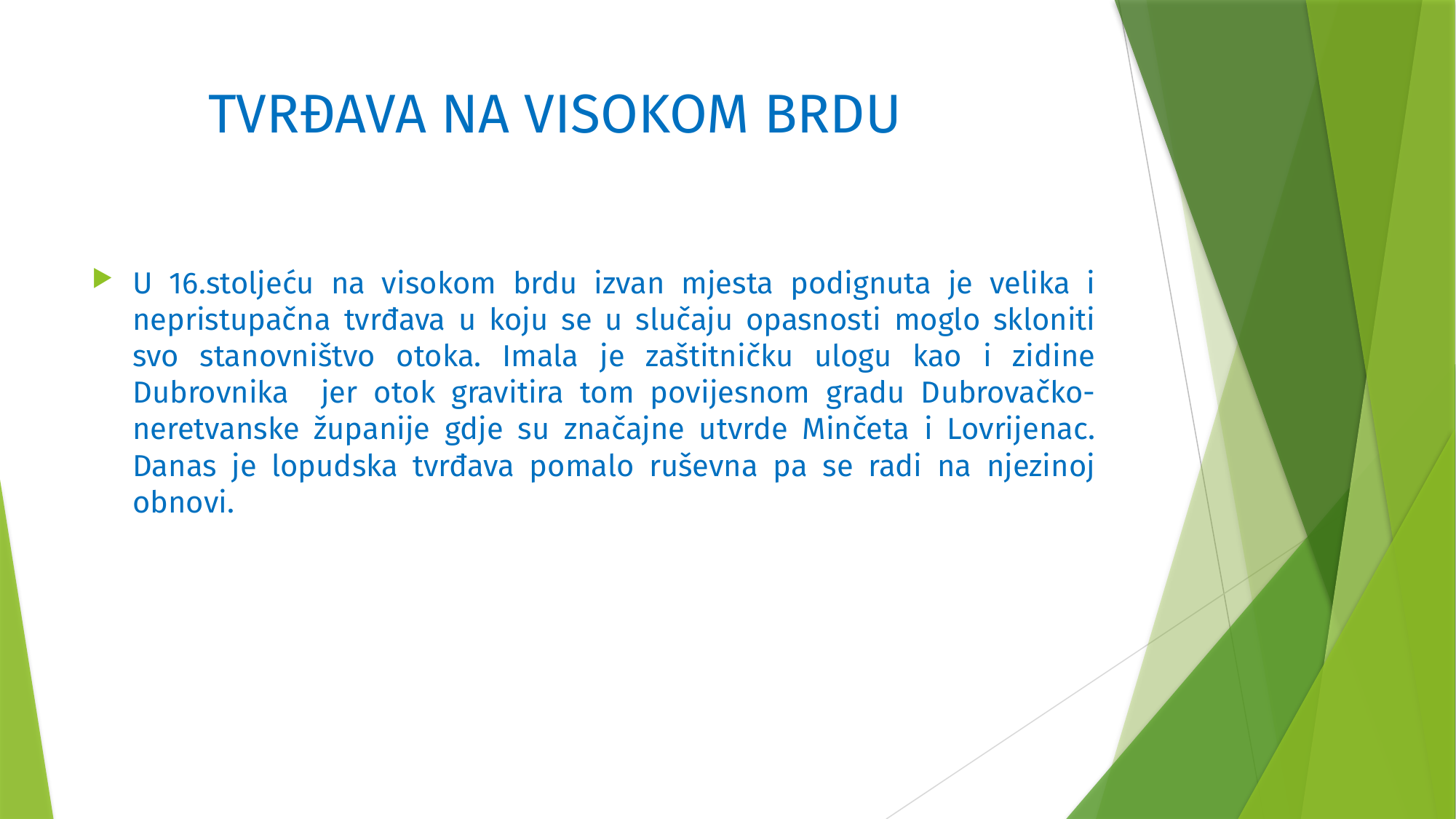

# TVRĐAVA NA VISOKOM BRDU
U 16.stoljeću na visokom brdu izvan mjesta podignuta je velika i nepristupačna tvrđava u koju se u slučaju opasnosti moglo skloniti svo stanovništvo otoka. Imala je zaštitničku ulogu kao i zidine Dubrovnika  jer otok gravitira tom povijesnom gradu Dubrovačko-neretvanske županije gdje su značajne utvrde Minčeta i Lovrijenac. Danas je lopudska tvrđava pomalo ruševna pa se radi na njezinoj obnovi.